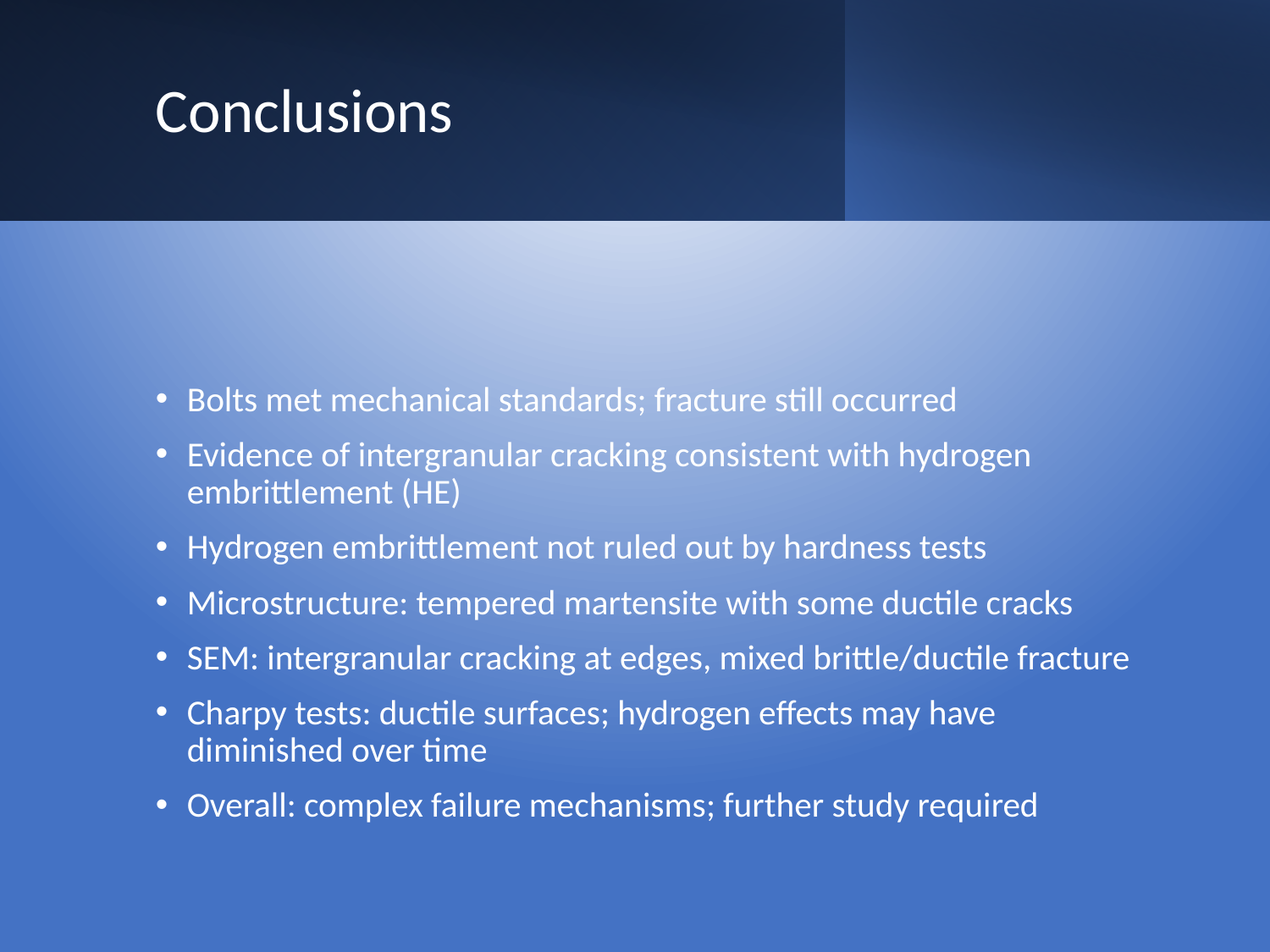

# Conclusions

Bolts met mechanical standards; fracture still occurred
Evidence of intergranular cracking consistent with hydrogen embrittlement (HE)
Hydrogen embrittlement not ruled out by hardness tests
Microstructure: tempered martensite with some ductile cracks
SEM: intergranular cracking at edges, mixed brittle/ductile fracture
Charpy tests: ductile surfaces; hydrogen effects may have diminished over time
Overall: complex failure mechanisms; further study required